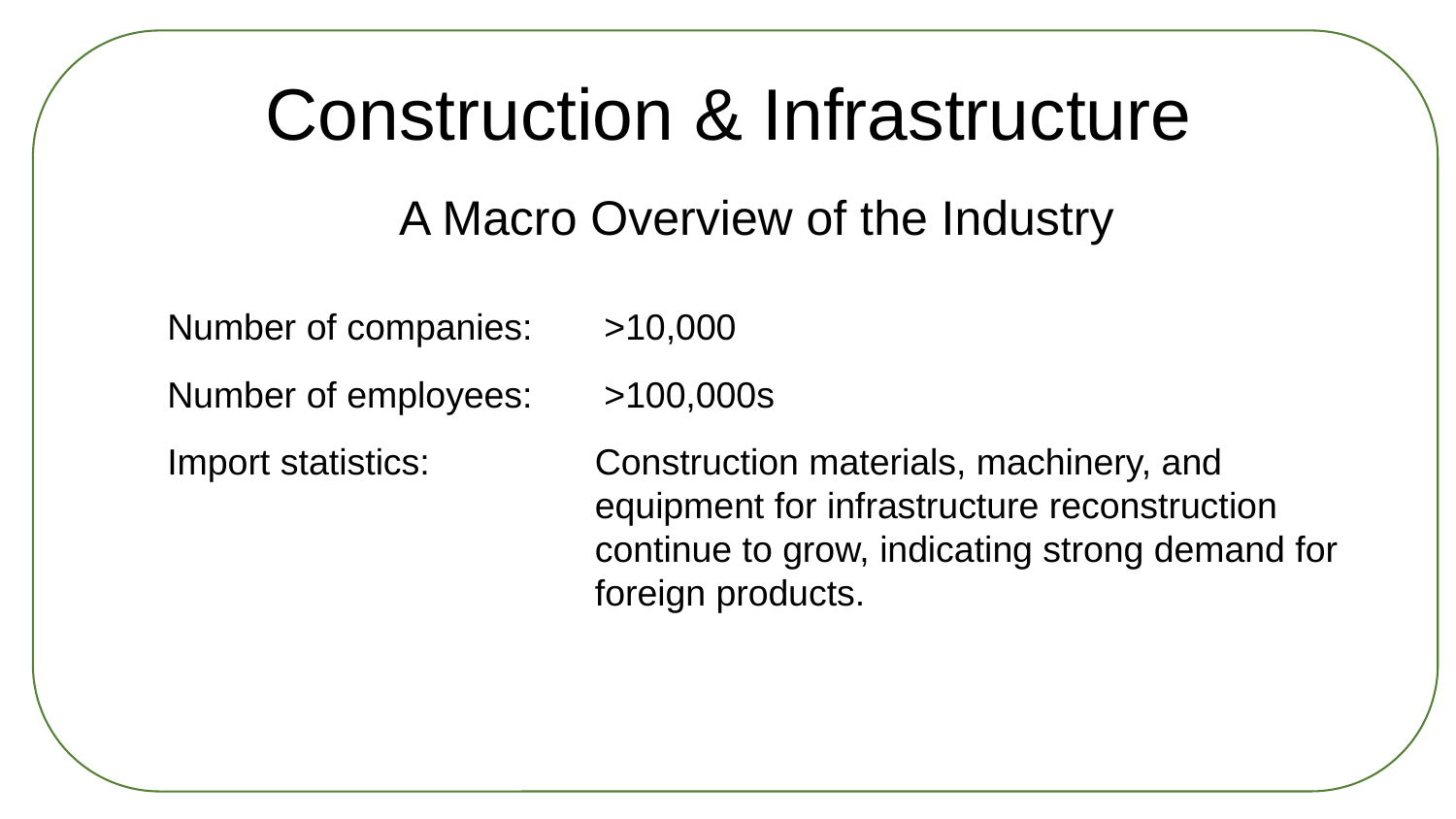

Construction & Infrastructure
A Macro Overview of the Industry

Number of companies:	>10,000
Number of employees:	>100,000s
Import statistics:	Construction materials, machinery, and equipment for infrastructure reconstruction continue to grow, indicating strong demand for foreign products.